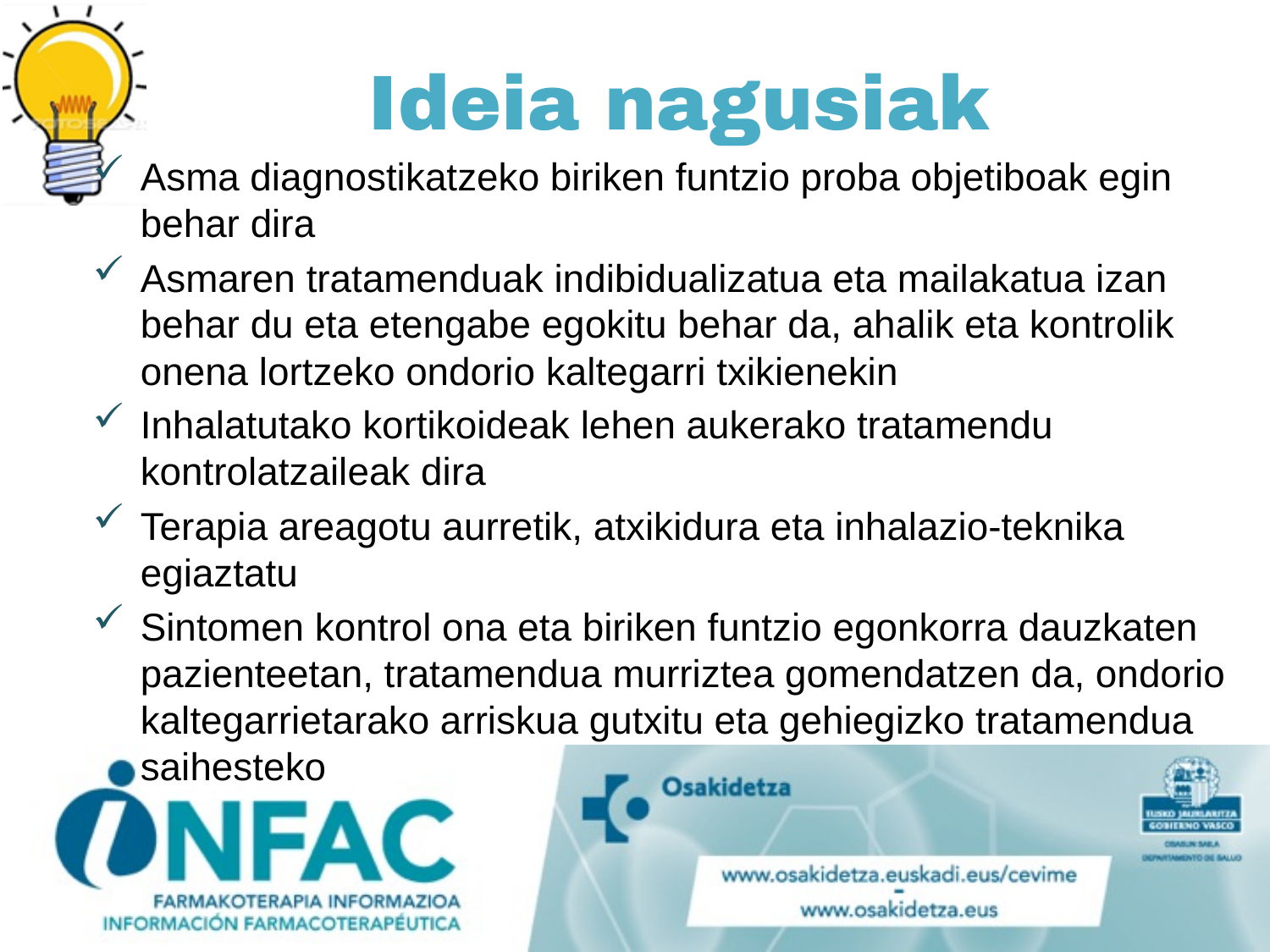

Ideia nagusiak
Asma diagnostikatzeko biriken funtzio proba objetiboak egin behar dira
Asmaren tratamenduak indibidualizatua eta mailakatua izan behar du eta etengabe egokitu behar da, ahalik eta kontrolik onena lortzeko ondorio kaltegarri txikienekin
Inhalatutako kortikoideak lehen aukerako tratamendu kontrolatzaileak dira
Terapia areagotu aurretik, atxikidura eta inhalazio-teknika egiaztatu
Sintomen kontrol ona eta biriken funtzio egonkorra dauzkaten pazienteetan, tratamendua murriztea gomendatzen da, ondorio kaltegarrietarako arriskua gutxitu eta gehiegizko tratamendua saihesteko